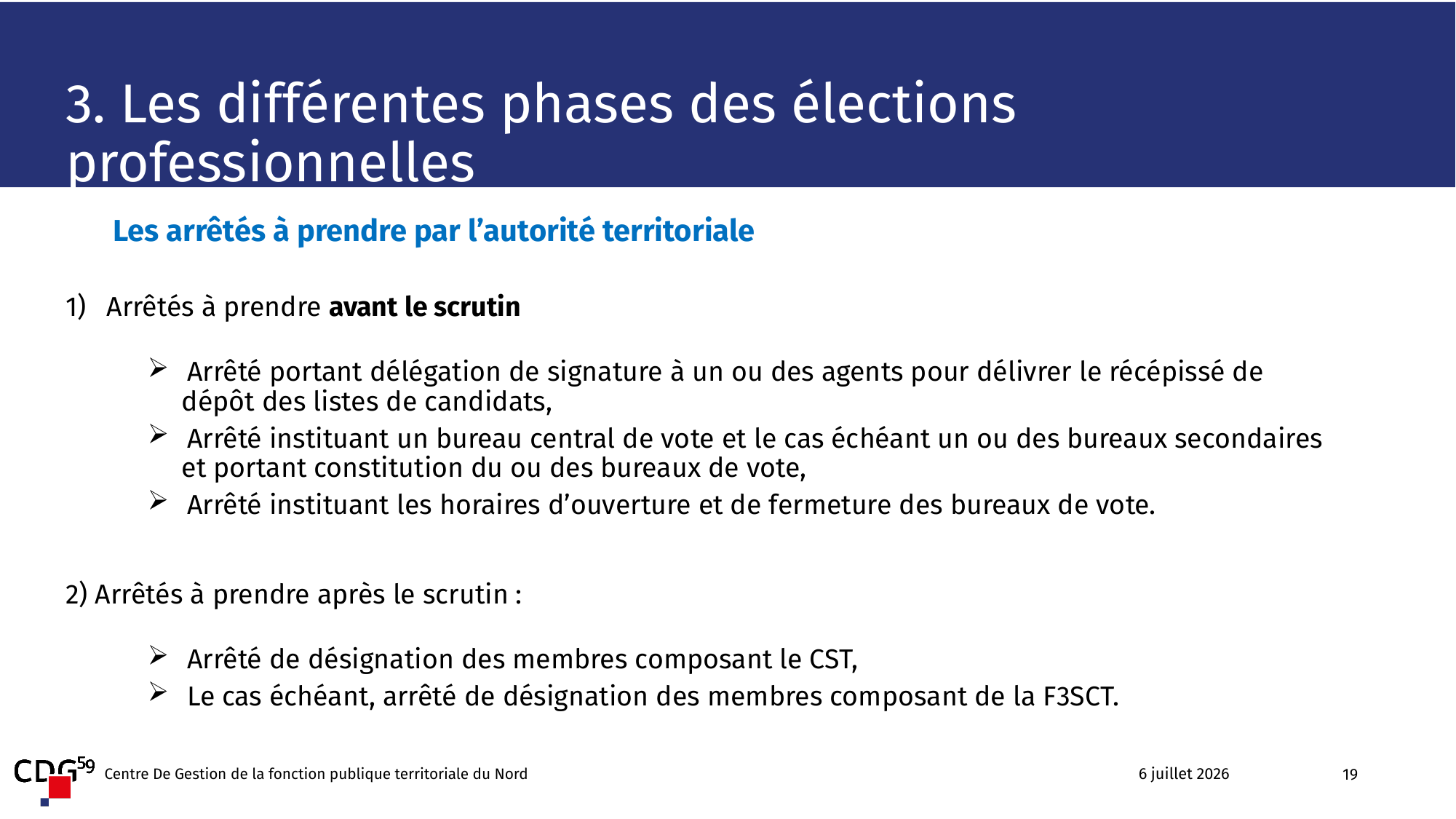

# 3. Les différentes phases des élections professionnelles
Les arrêtés à prendre par l’autorité territoriale

Arrêtés à prendre avant le scrutin

 Arrêté portant délégation de signature à un ou des agents pour délivrer le récépissé de dépôt des listes de candidats,
 Arrêté instituant un bureau central de vote et le cas échéant un ou des bureaux secondaires et portant constitution du ou des bureaux de vote,
 Arrêté instituant les horaires d’ouverture et de fermeture des bureaux de vote.

2) Arrêtés à prendre après le scrutin :

 Arrêté de désignation des membres composant le CST,
 Le cas échéant, arrêté de désignation des membres composant de la F3SCT.